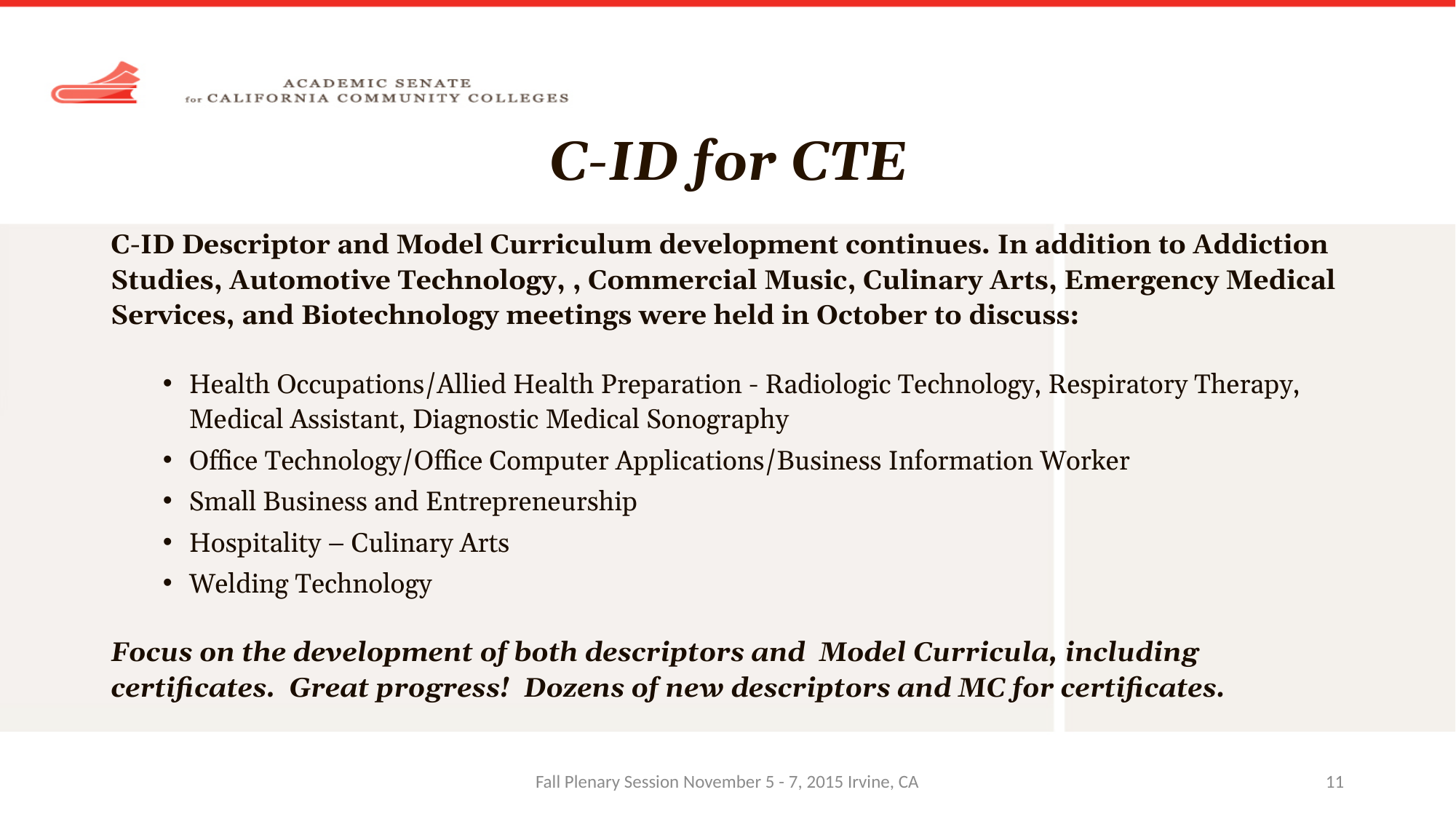

# C-ID for CTE
C-ID Descriptor and Model Curriculum development continues. In addition to Addiction Studies, Automotive Technology, , Commercial Music, Culinary Arts, Emergency Medical Services, and Biotechnology meetings were held in October to discuss:

Health Occupations/Allied Health Preparation - Radiologic Technology, Respiratory Therapy, Medical Assistant, Diagnostic Medical Sonography
Office Technology/Office Computer Applications/Business Information Worker
Small Business and Entrepreneurship
Hospitality – Culinary Arts
Welding Technology

Focus on the development of both descriptors and  Model Curricula, including certificates.  Great progress!  Dozens of new descriptors and MC for certificates.
Fall Plenary Session November 5 - 7, 2015 Irvine, CA
11